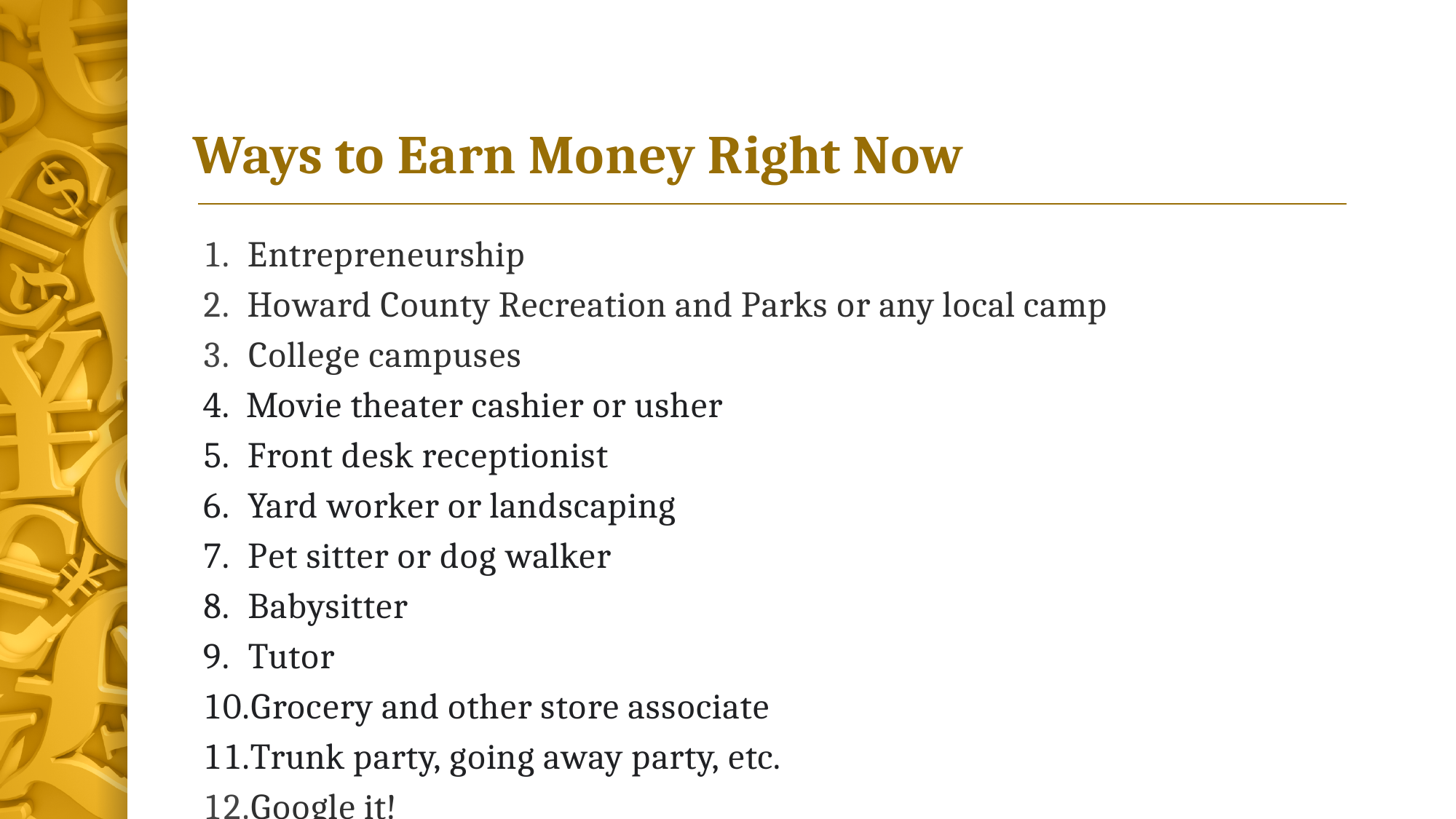

# Ways to Earn Money Right Now
Entrepreneurship
Howard County Recreation and Parks or any local camp
College campuses
Movie theater cashier or usher
Front desk receptionist
Yard worker or landscaping
Pet sitter or dog walker
Babysitter
Tutor
Grocery and other store associate
Trunk party, going away party, etc.
Google it!